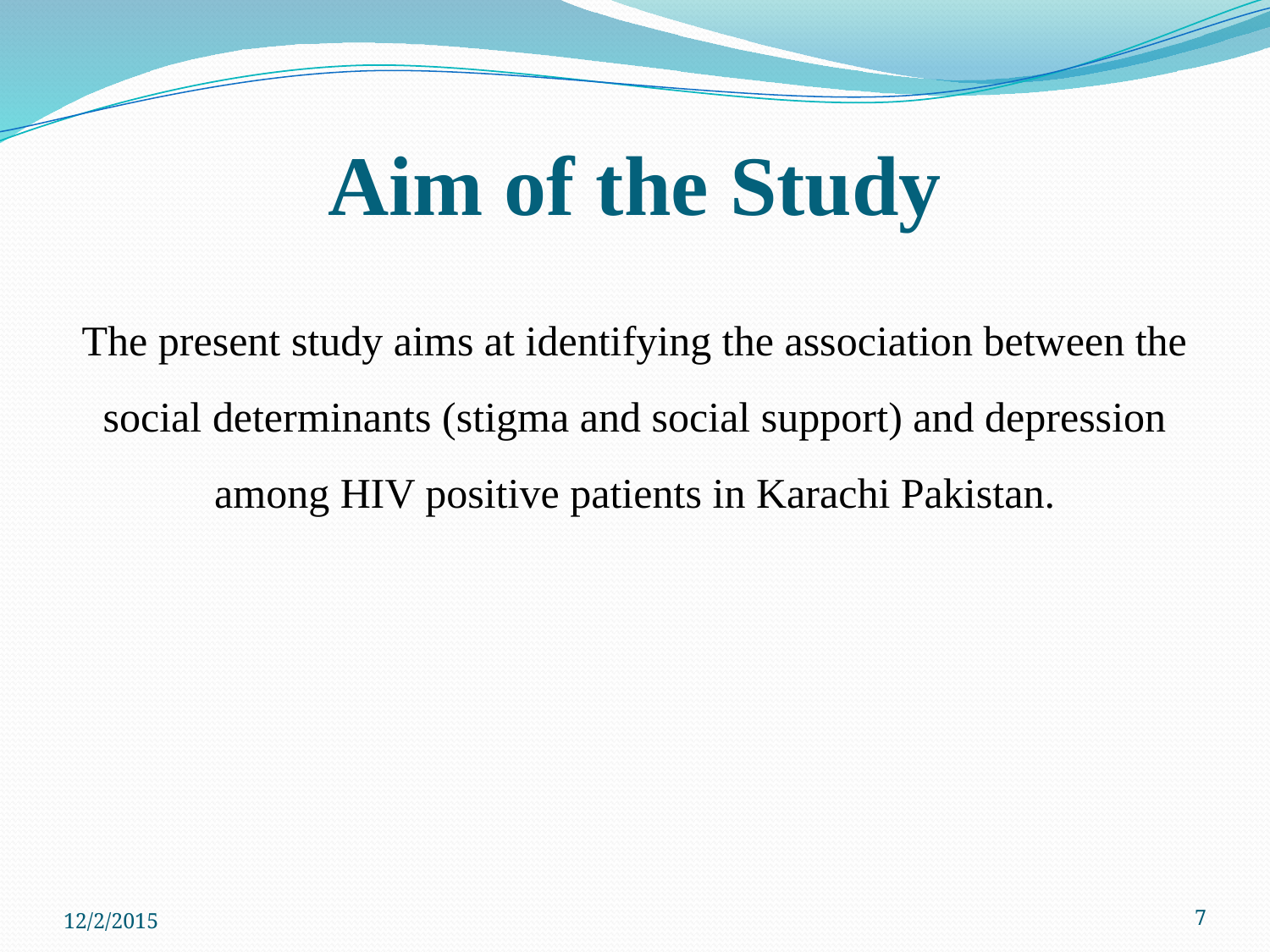

# Aim of the Study

The present study aims at identifying the association between the social determinants (stigma and social support) and depression among HIV positive patients in Karachi Pakistan.
12/2/2015
7